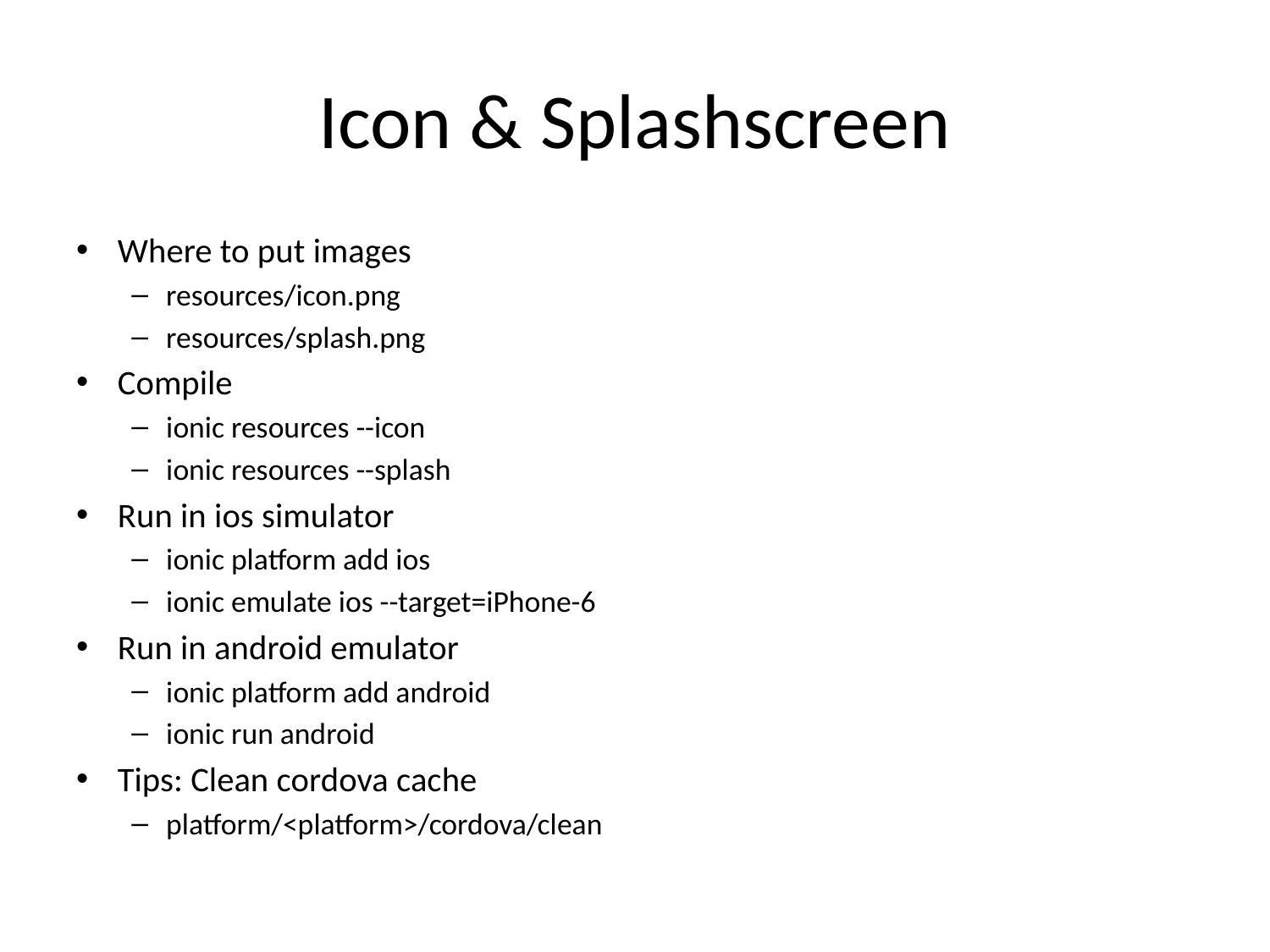

# Icon & Splashscreen
Where to put images
resources/icon.png
resources/splash.png
Compile
ionic resources --icon
ionic resources --splash
Run in ios simulator
ionic platform add ios
ionic emulate ios --target=iPhone-6
Run in android emulator
ionic platform add android
ionic run android
Tips: Clean cordova cache
platform/<platform>/cordova/clean